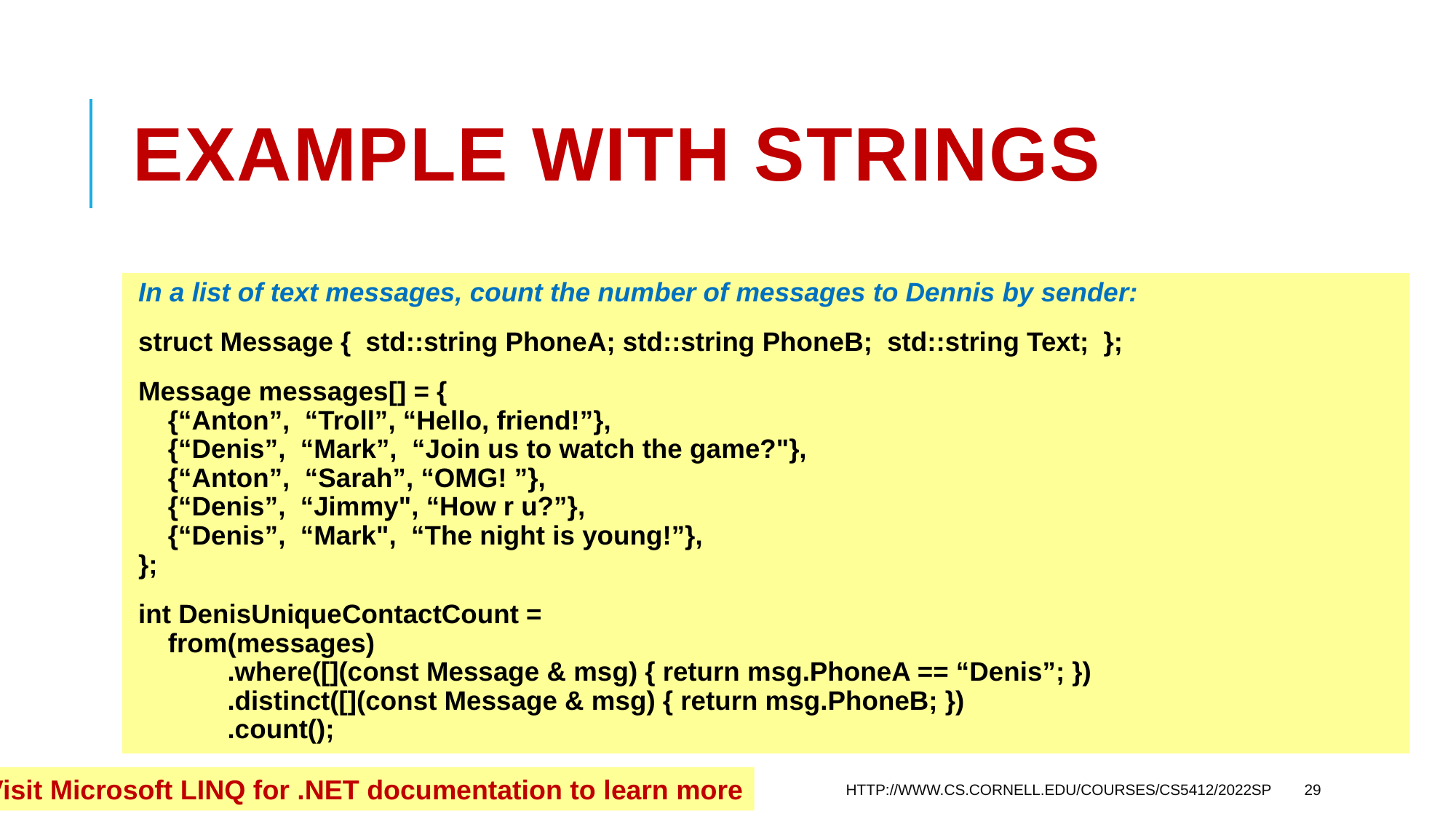

# Example with Strings
In a list of text messages, count the number of messages to Dennis by sender:
struct Message {  std::string PhoneA; std::string PhoneB;  std::string Text;  };
Message messages[] = {
    {“Anton”,  “Troll”, “Hello, friend!”},
    {“Denis”,  “Mark”,  “Join us to watch the game?"},
    {“Anton”,  “Sarah”, “OMG! ”},
    {“Denis”,  “Jimmy", “How r u?”},
    {“Denis”,  “Mark",  “The night is young!”},
};
int DenisUniqueContactCount =
    from(messages)
            .where([](const Message & msg) { return msg.PhoneA == “Denis”; })
            .distinct([](const Message & msg) { return msg.PhoneB; })
            .count();
Visit Microsoft LINQ for .NET documentation to learn more
http://www.cs.cornell.edu/courses/cs5412/2022sp
29